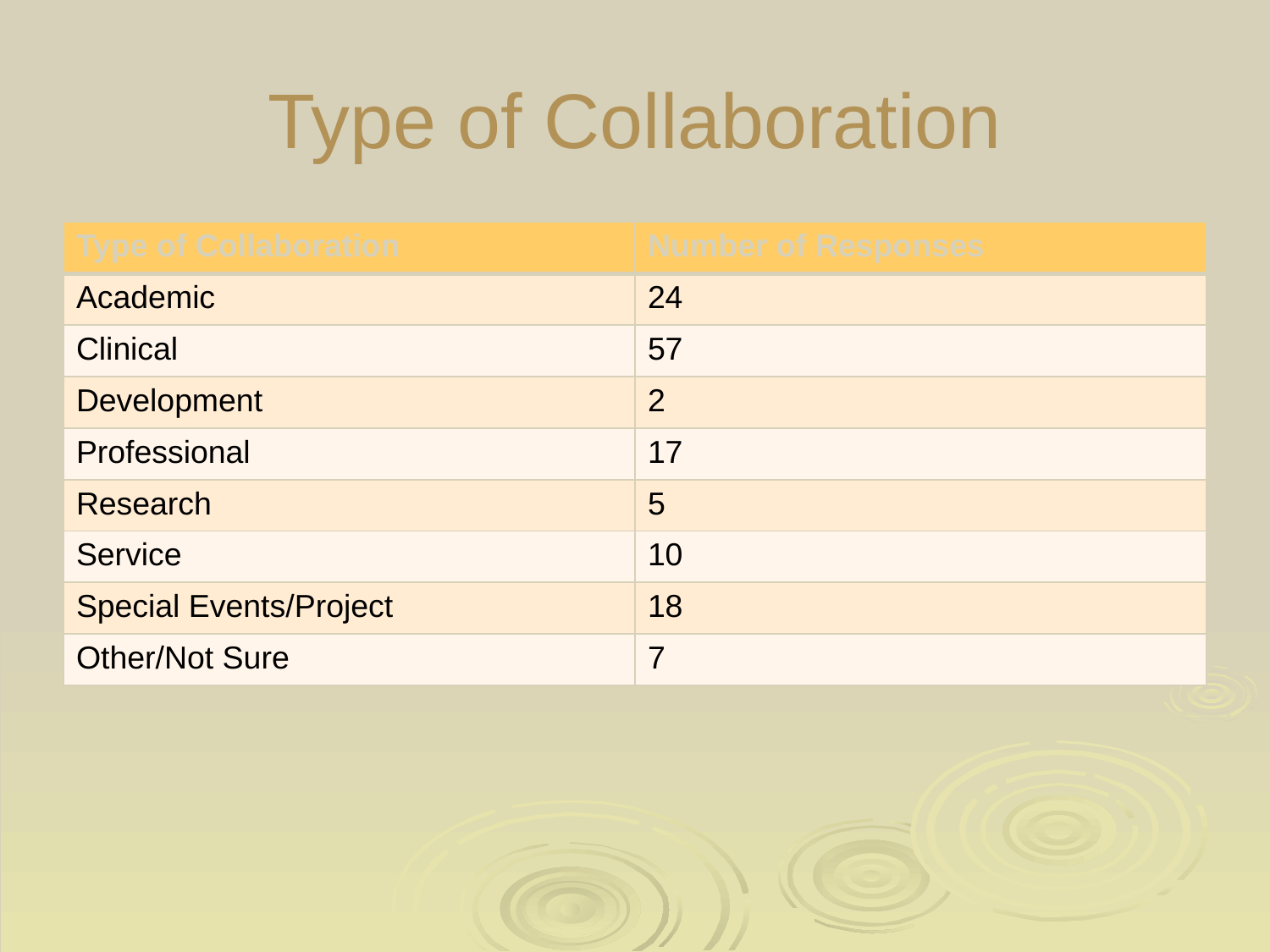

# Type of Collaboration
| Type of Collaboration | Number of Responses |
| --- | --- |
| Academic | 24 |
| Clinical | 57 |
| Development | 2 |
| Professional | 17 |
| Research | 5 |
| Service | 10 |
| Special Events/Project | 18 |
| Other/Not Sure | 7 |